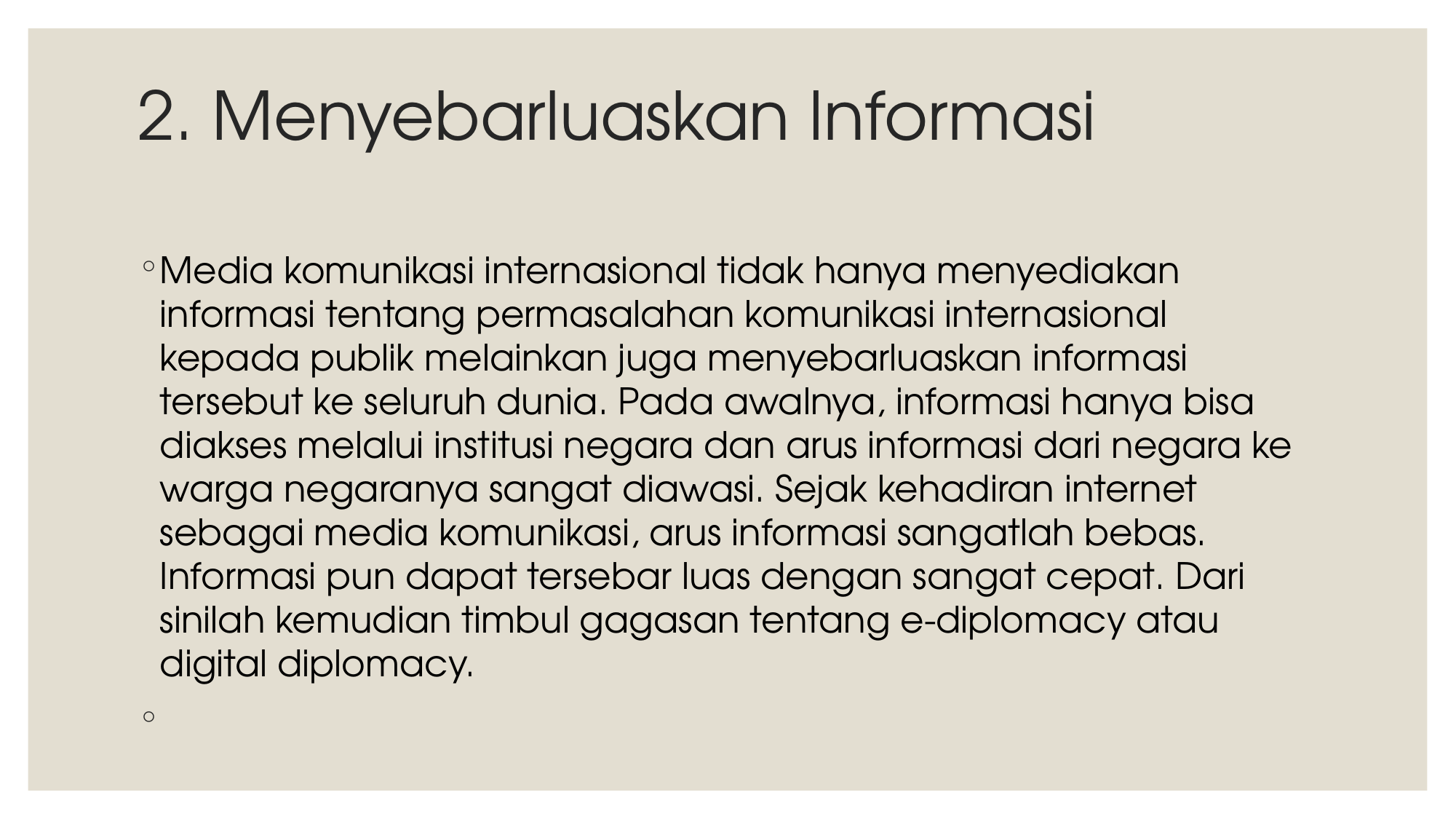

# 2. Menyebarluaskan Informasi

Media komunikasi internasional tidak hanya menyediakan informasi tentang permasalahan komunikasi internasional kepada publik melainkan juga menyebarluaskan informasi tersebut ke seluruh dunia. Pada awalnya, informasi hanya bisa diakses melalui institusi negara dan arus informasi dari negara ke warga negaranya sangat diawasi. Sejak kehadiran internet sebagai media komunikasi, arus informasi sangatlah bebas. Informasi pun dapat tersebar luas dengan sangat cepat. Dari sinilah kemudian timbul gagasan tentang e-diplomacy atau digital diplomacy.